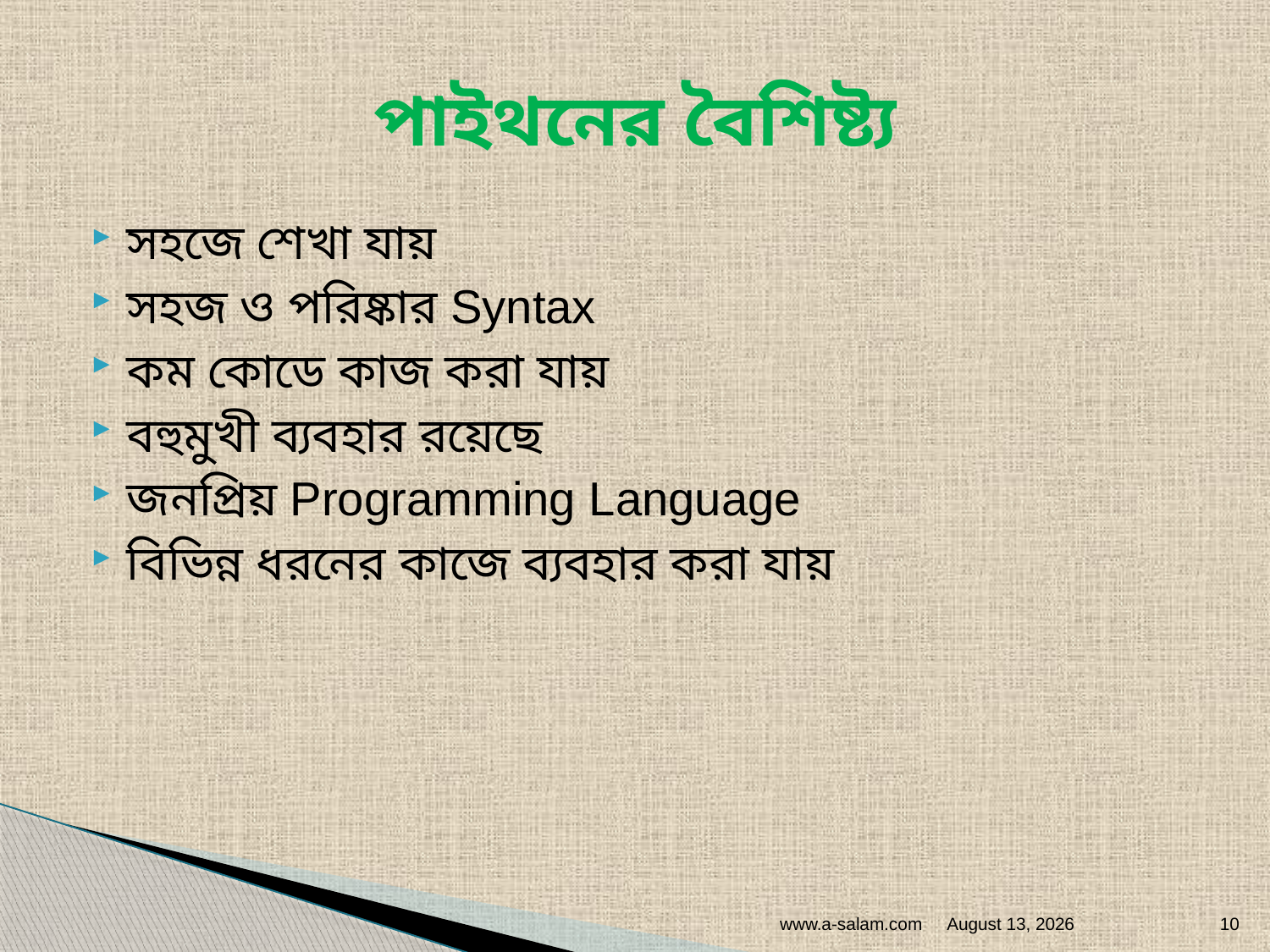

# পাইথনের বৈশিষ্ট্য
সহজে শেখা যায়
সহজ ও পরিষ্কার Syntax
কম কোডে কাজ করা যায়
বহুমুখী ব্যবহার রয়েছে
জনপ্রিয় Programming Language
বিভিন্ন ধরনের কাজে ব্যবহার করা যায়
www.a-salam.com
August 13, 2026
10